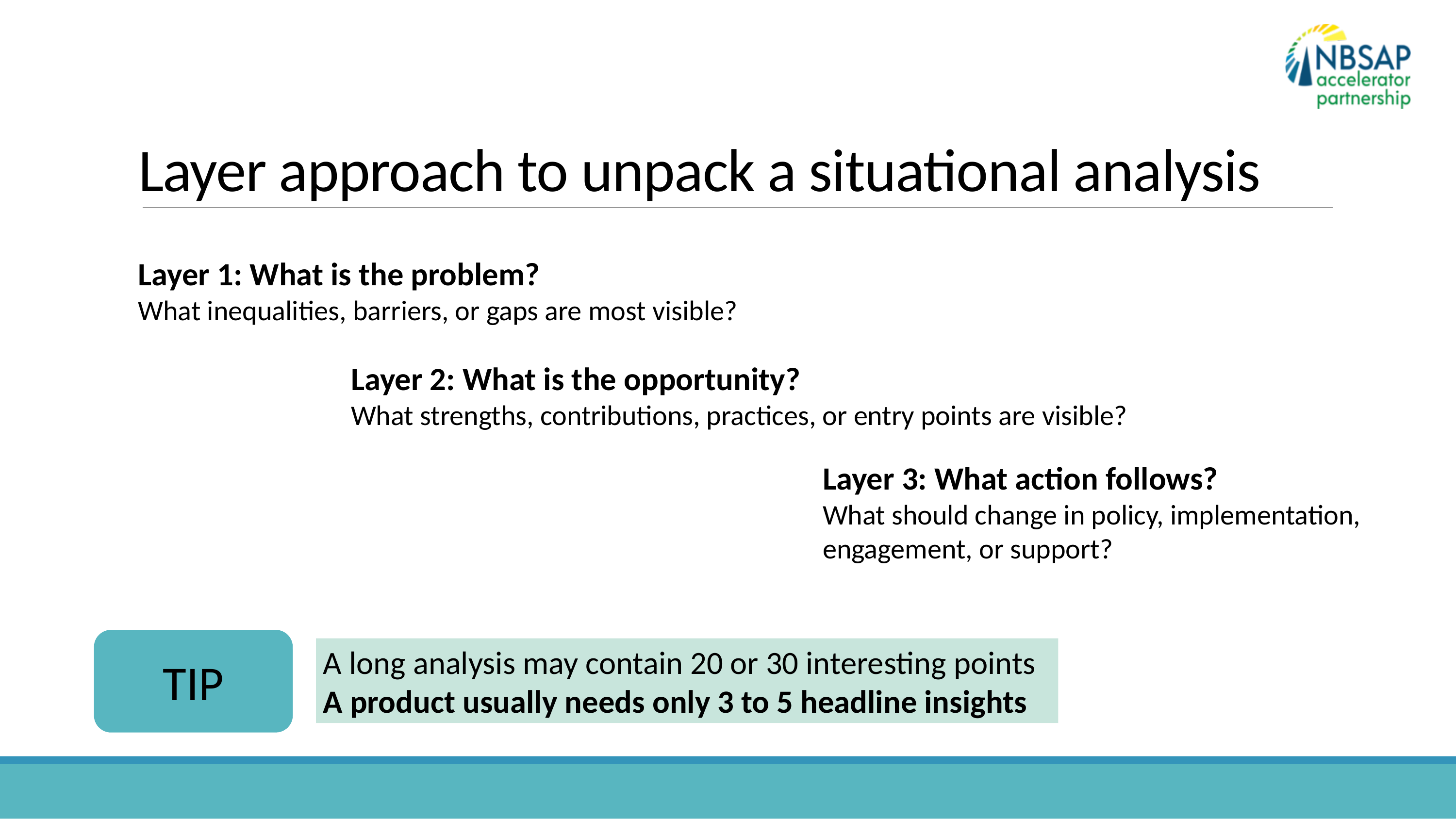

# Layer approach to unpack a situational analysis
Layer 1: What is the problem?
What inequalities, barriers, or gaps are most visible?

Layer 2: What is the opportunity?
What strengths, contributions, practices, or entry points are visible?
Layer 3: What action follows?
What should change in policy, implementation, engagement, or support?
TIP
A long analysis may contain 20 or 30 interesting points
A product usually needs only 3 to 5 headline insights